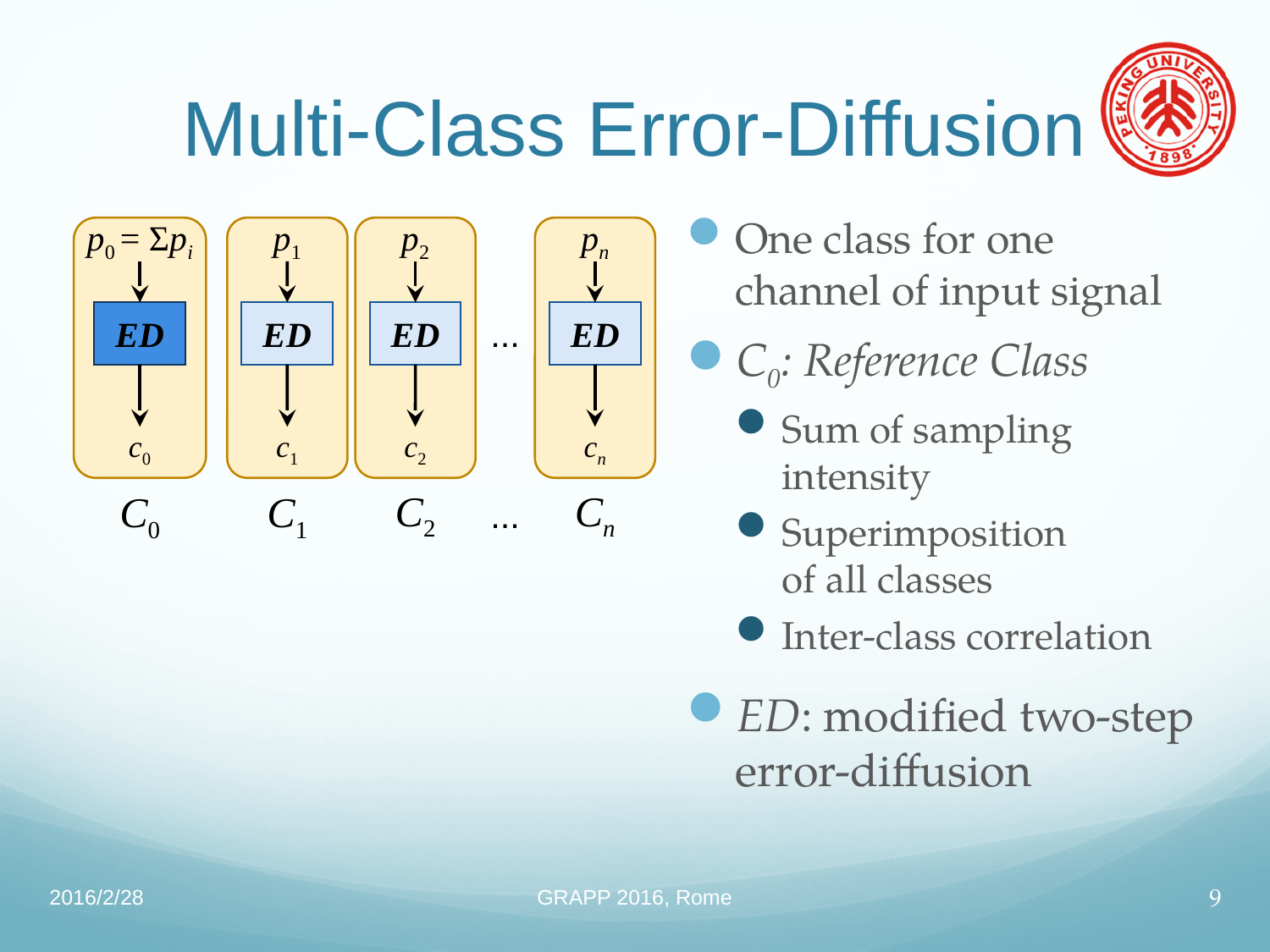

# Multi-Class Error-Diffusion
One class for one channel of input signal
C0: Reference Class
Sum of sampling intensity
Superimposition
of all classes
Inter-class correlation
ED: modified two-step error-diffusion

p0 = Σpi
ED
c0
C0

C1

C2

Cn
p1
p2
pn
ED
ED
ED
...
c1
c2
cn
...
2016/2/28
GRAPP 2016, Rome
9